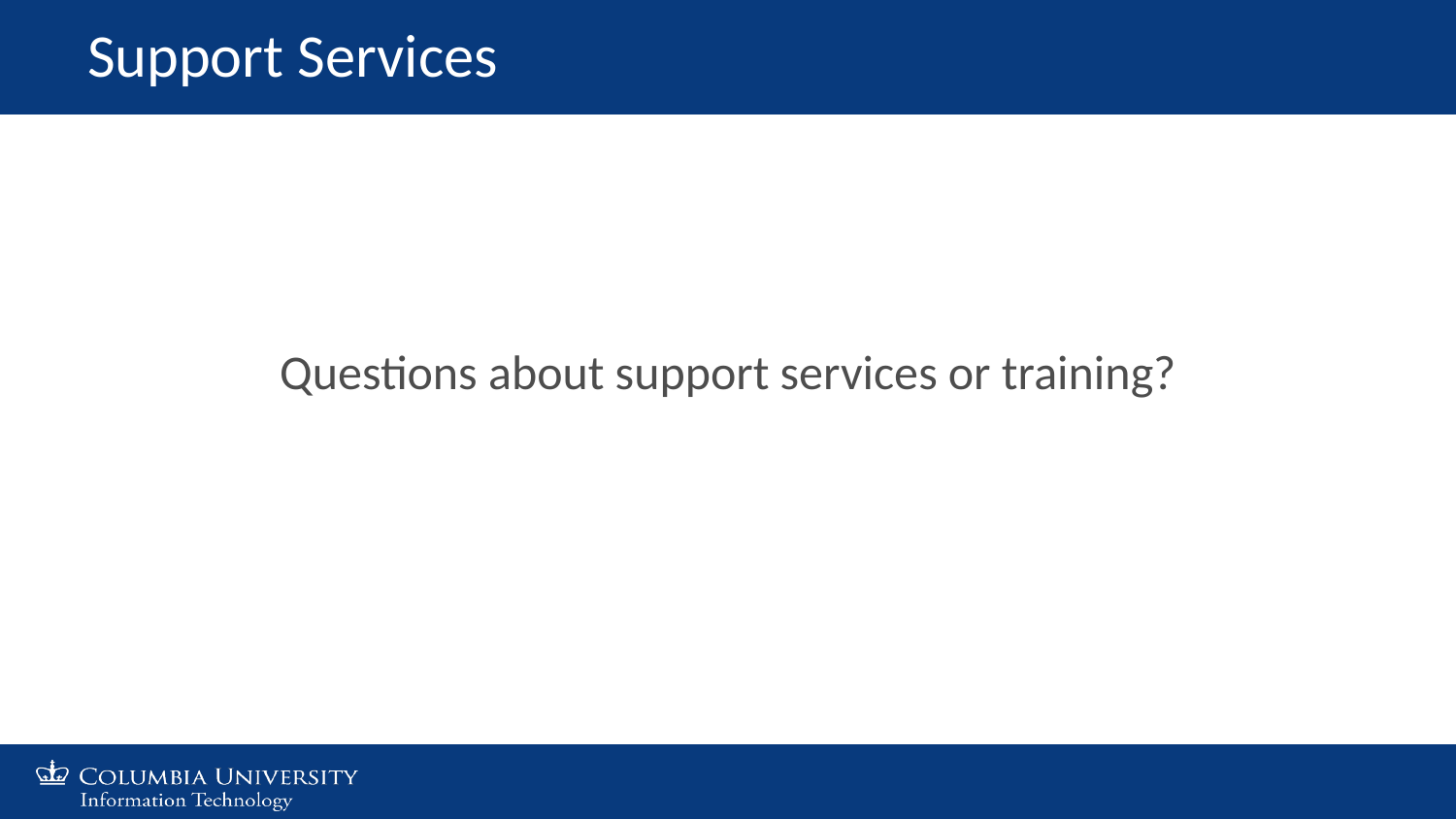

Support Services

Questions about support services or training?